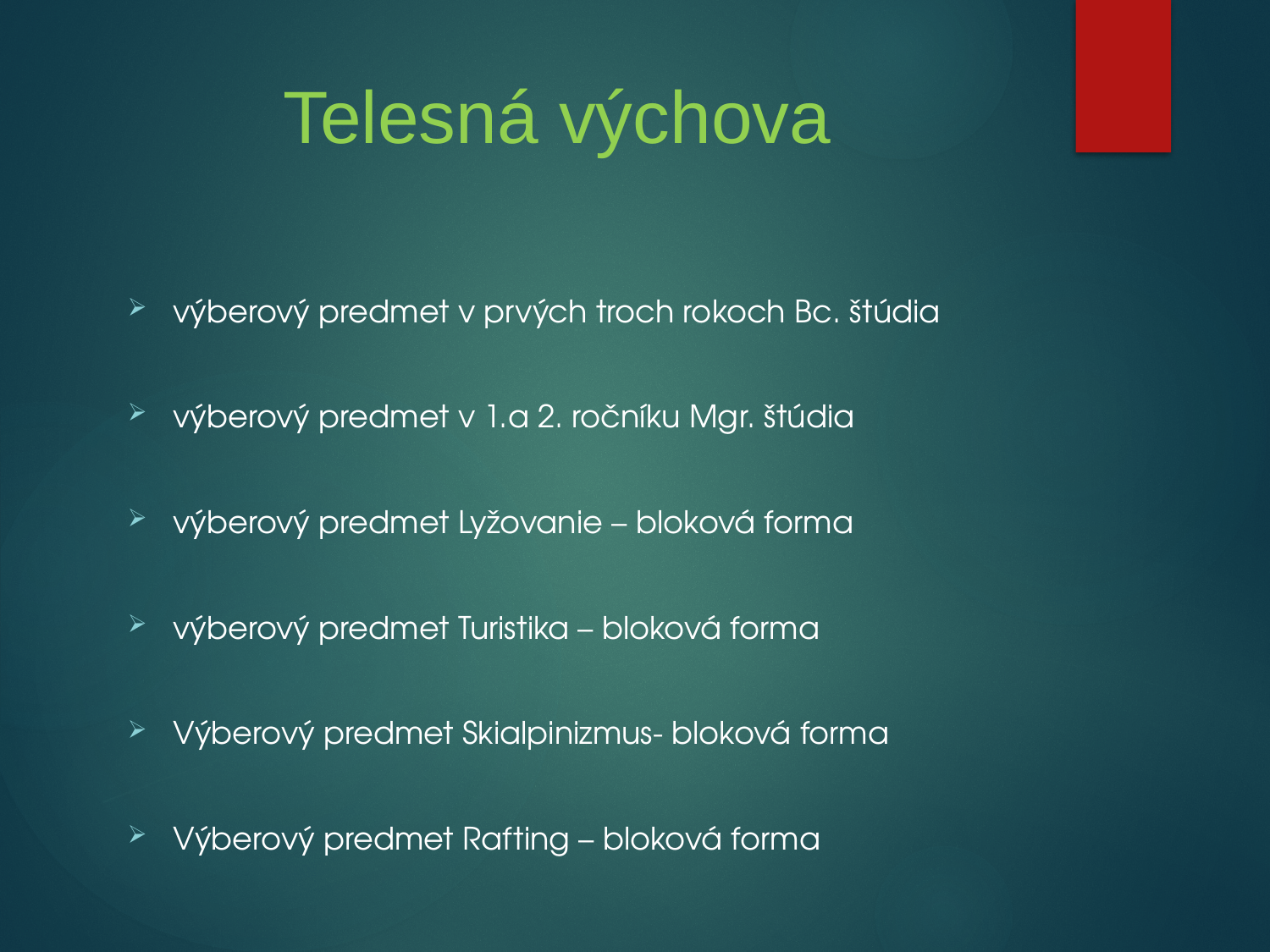

# Telesná výchova
výberový predmet v prvých troch rokoch Bc. štúdia

výberový predmet v 1.a 2. ročníku Mgr. štúdia

výberový predmet Lyžovanie – bloková forma

výberový predmet Turistika – bloková forma

Výberový predmet Skialpinizmus- bloková forma

Výberový predmet Rafting – bloková forma